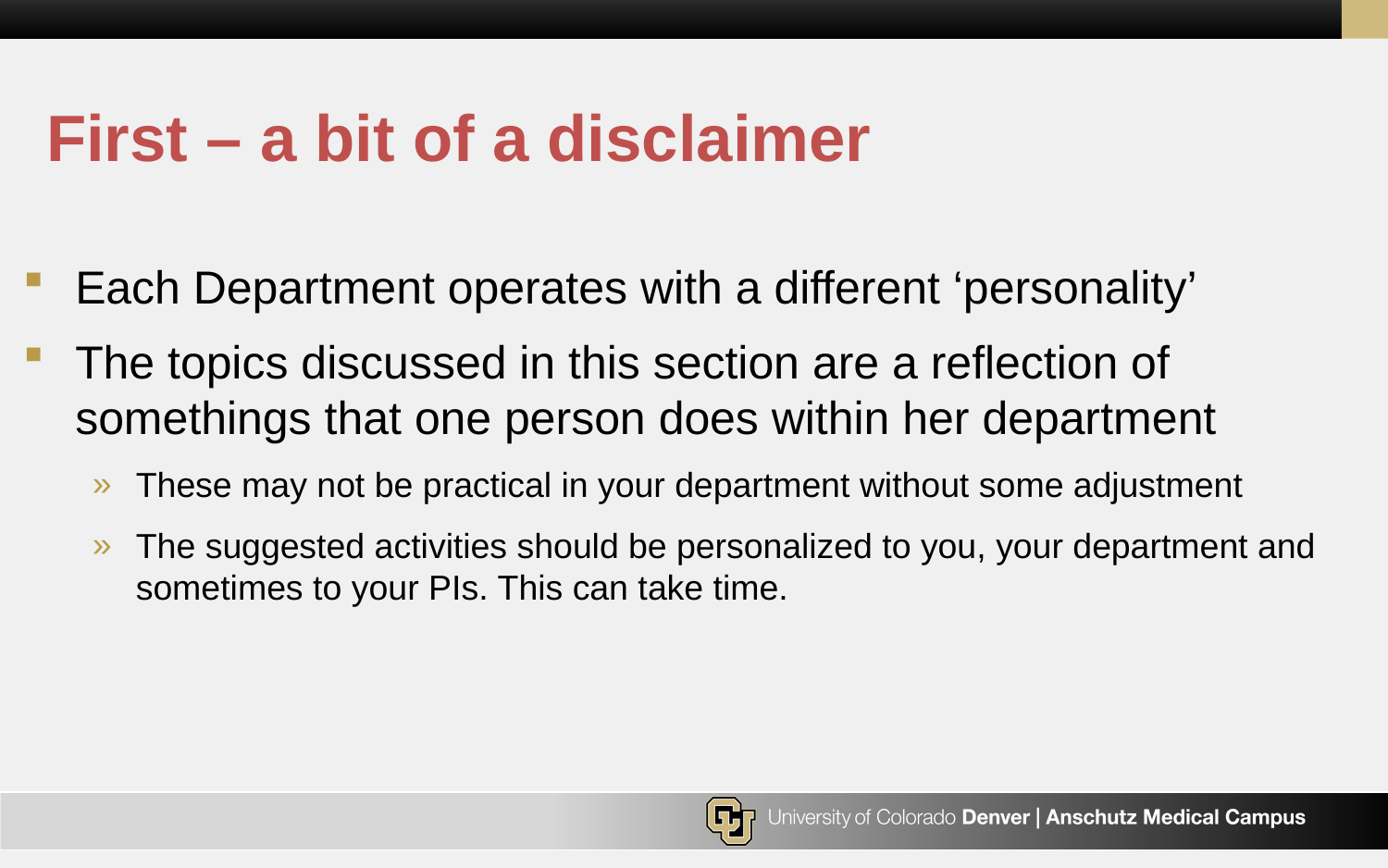

# First – a bit of a disclaimer
Each Department operates with a different ‘personality’
The topics discussed in this section are a reflection of somethings that one person does within her department
These may not be practical in your department without some adjustment
The suggested activities should be personalized to you, your department and sometimes to your PIs. This can take time.